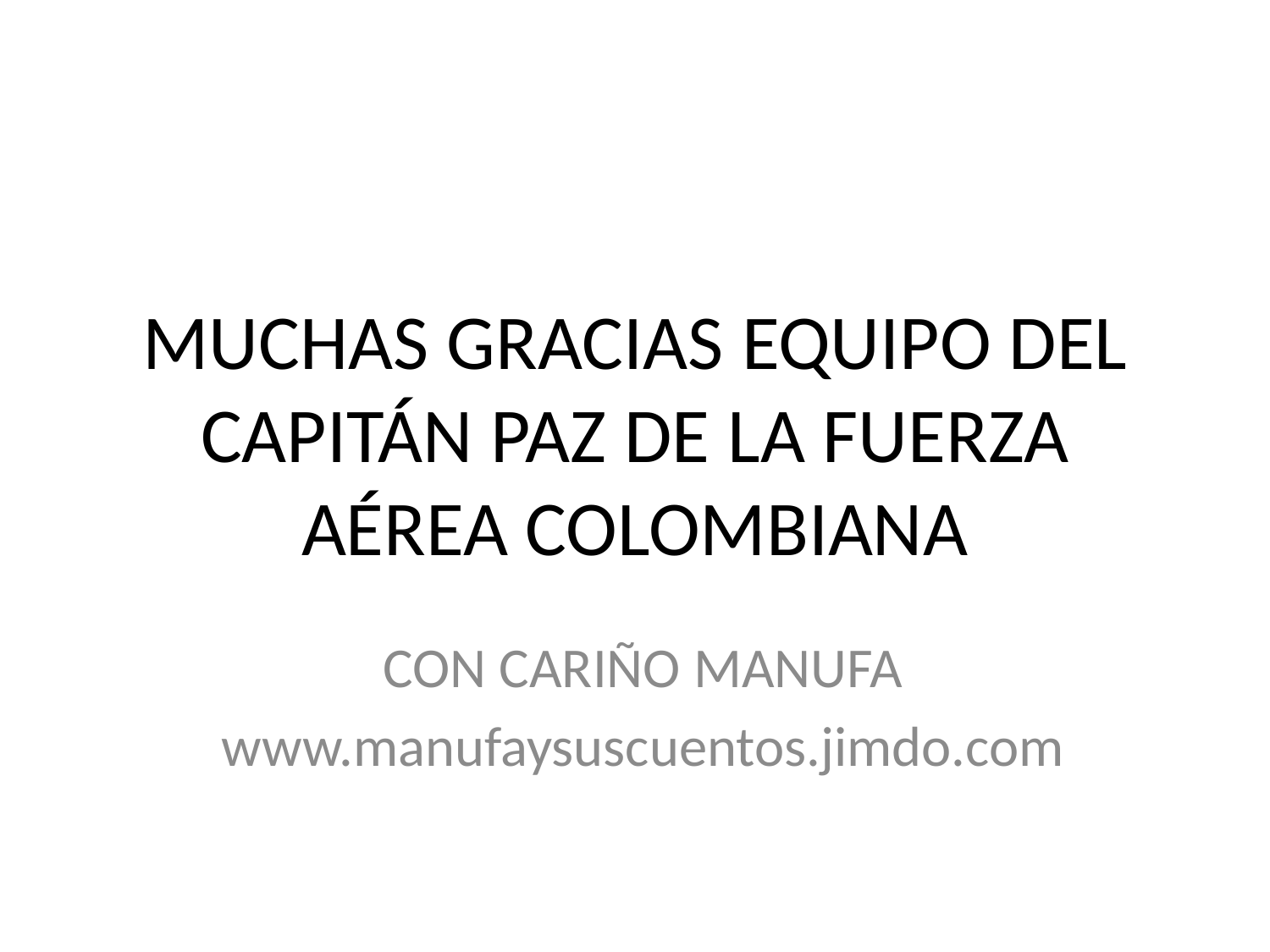

# MUCHAS GRACIAS EQUIPO DEL CAPITÁN PAZ DE LA FUERZA AÉREA COLOMBIANA

CON CARIÑO MANUFA
www.manufaysuscuentos.jimdo.com